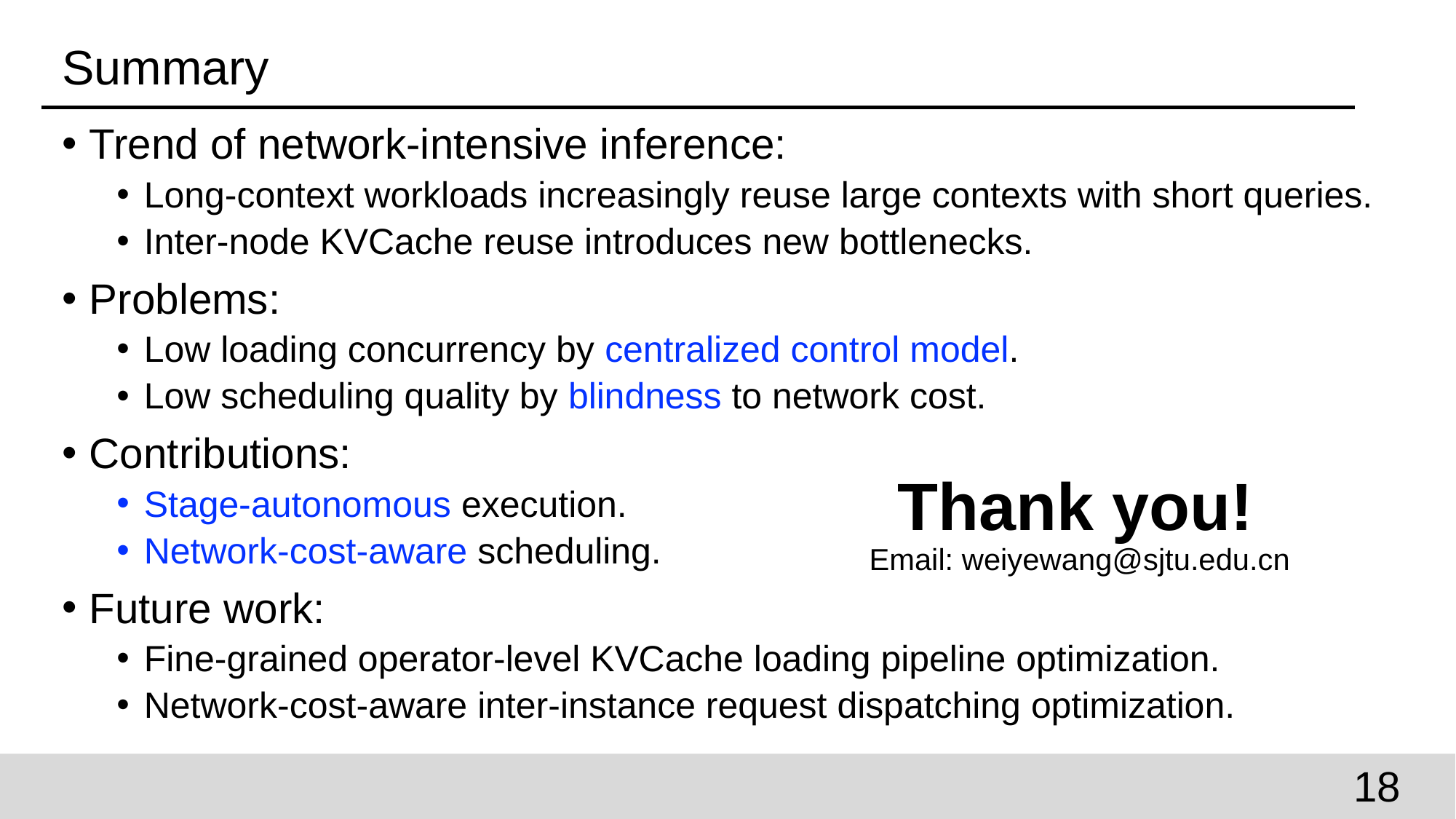

# Summary
Trend of network-intensive inference:
Long-context workloads increasingly reuse large contexts with short queries.
Inter-node KVCache reuse introduces new bottlenecks.
Problems:
Low loading concurrency by centralized control model.
Low scheduling quality by blindness to network cost.
Contributions:
Stage-autonomous execution.
Network-cost-aware scheduling.
Future work:
Fine-grained operator-level KVCache loading pipeline optimization.
Network-cost-aware inter-instance request dispatching optimization.
Thank you!
Email: weiyewang@sjtu.edu.cn
18